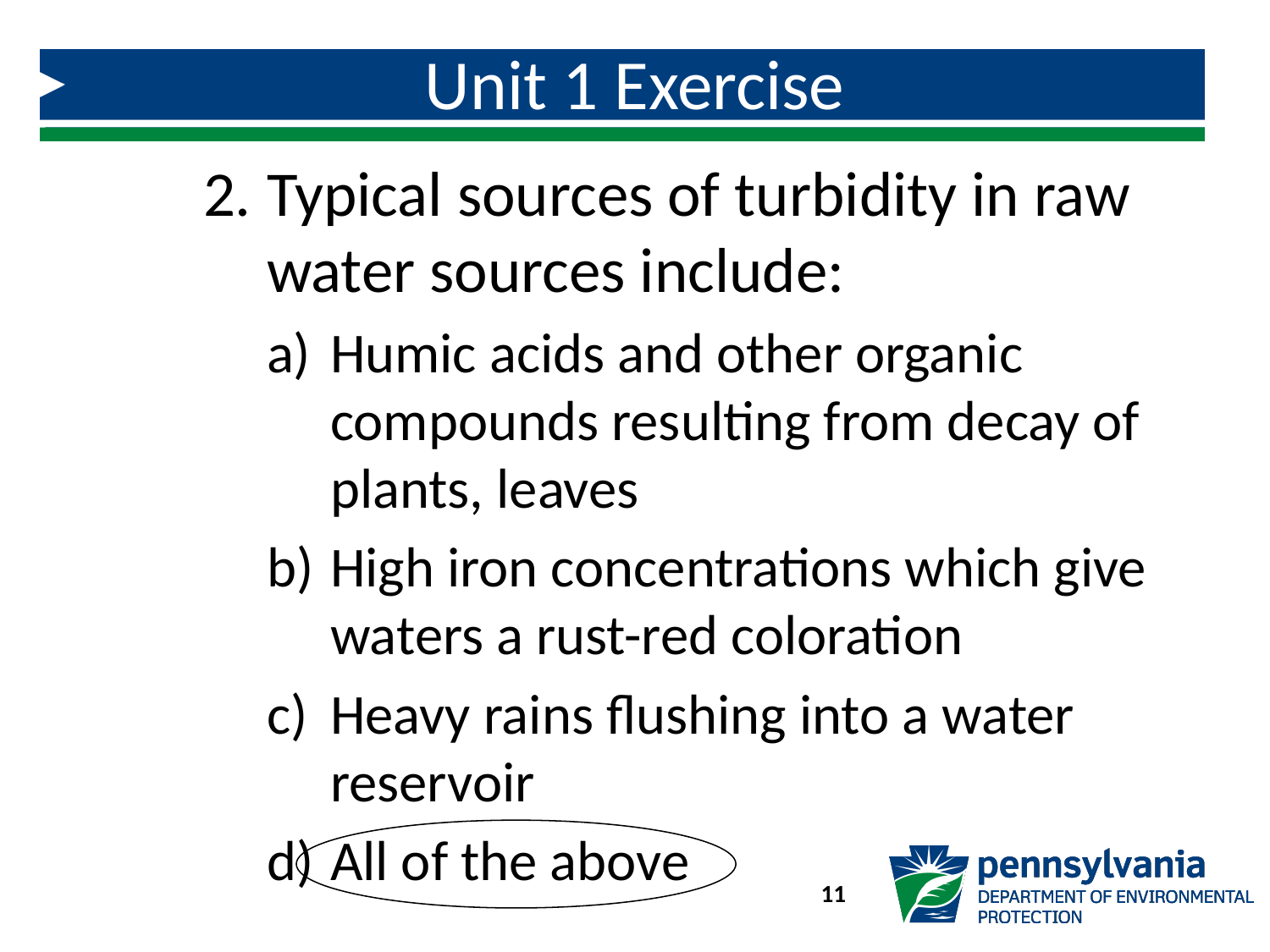

# Unit 1 Exercise
Typical sources of turbidity in raw water sources include:
Humic acids and other organic compounds resulting from decay of plants, leaves
High iron concentrations which give waters a rust-red coloration
Heavy rains flushing into a water reservoir
All of the above

11